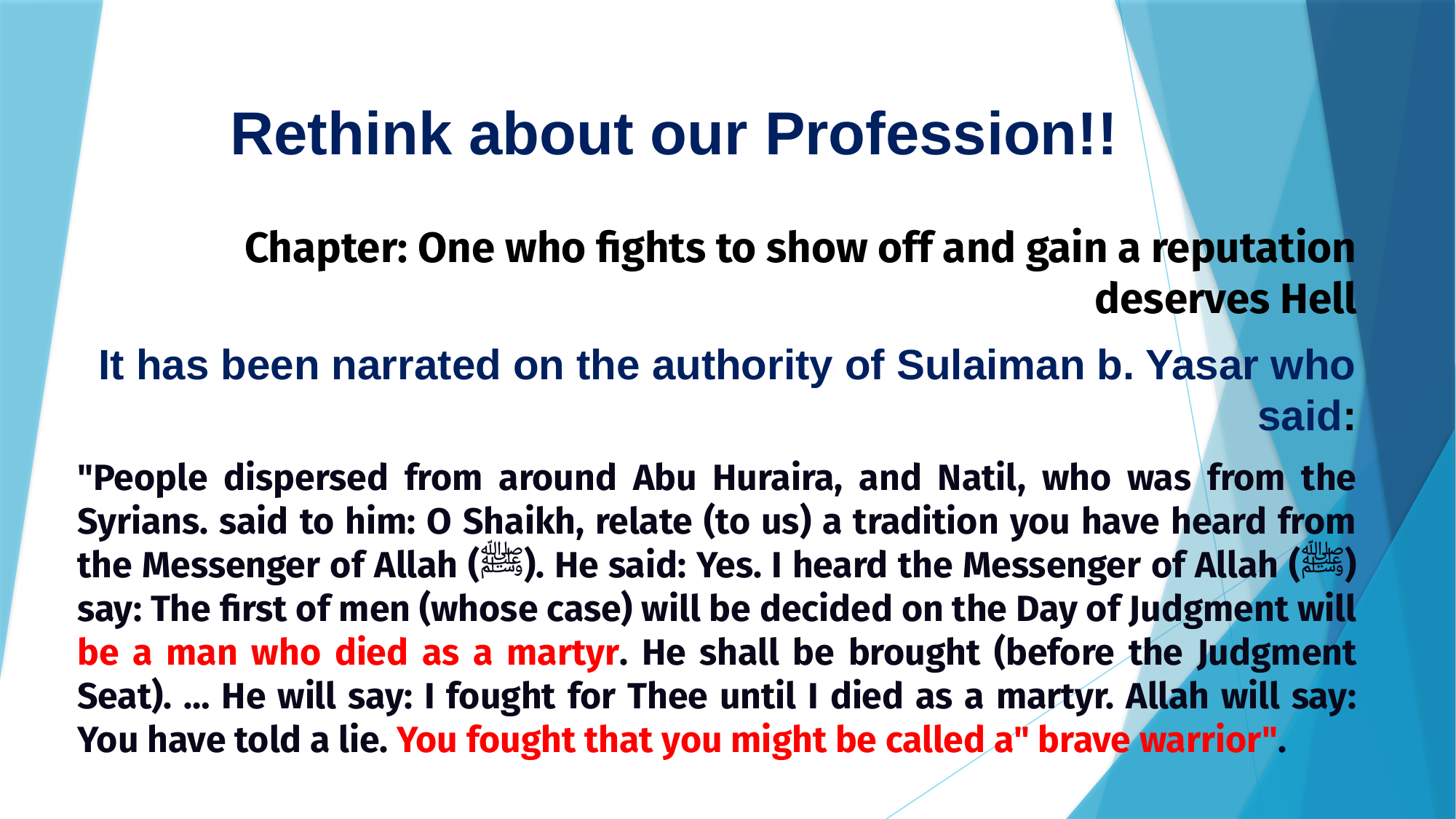

# Rethink about our Profession!!
Chapter: One who fights to show off and gain a reputation deserves Hell
It has been narrated on the authority of Sulaiman b. Yasar who said:
"People dispersed from around Abu Huraira, and Natil, who was from the Syrians. said to him: O Shaikh, relate (to us) a tradition you have heard from the Messenger of Allah (ﷺ). He said: Yes. I heard the Messenger of Allah (ﷺ) say: The first of men (whose case) will be decided on the Day of Judgment will be a man who died as a martyr. He shall be brought (before the Judgment Seat). … He will say: I fought for Thee until I died as a martyr. Allah will say: You have told a lie. You fought that you might be called a" brave warrior".